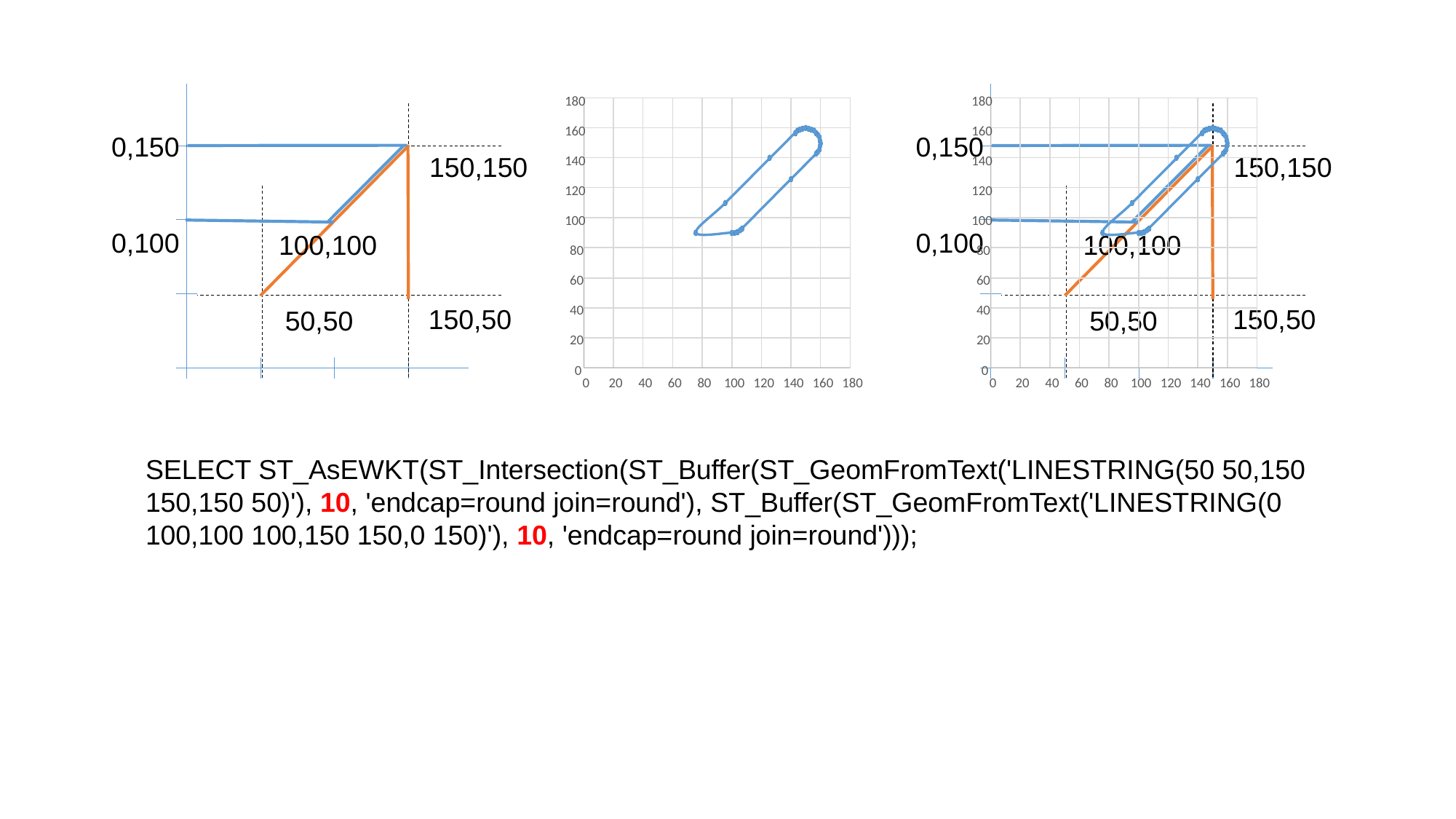

0,150
150,150
0,100
100,100
150,50
50,50
0,150
150,150
0,100
100,100
150,50
50,50
180

160

140

120

100

80
60
40
20
0

0
20
40
60
80
100
120
140
160
180
180

160

140

120

100

80
60
40
20
0

0
20
40
60
80
100
120
140
160
180
SELECT ST_AsEWKT(ST_Intersection(ST_Buffer(ST_GeomFromText('LINESTRING(50 50,150 150,150 50)'), 10, 'endcap=round join=round'), ST_Buffer(ST_GeomFromText('LINESTRING(0 100,100 100,150 150,0 150)'), 10, 'endcap=round join=round')));